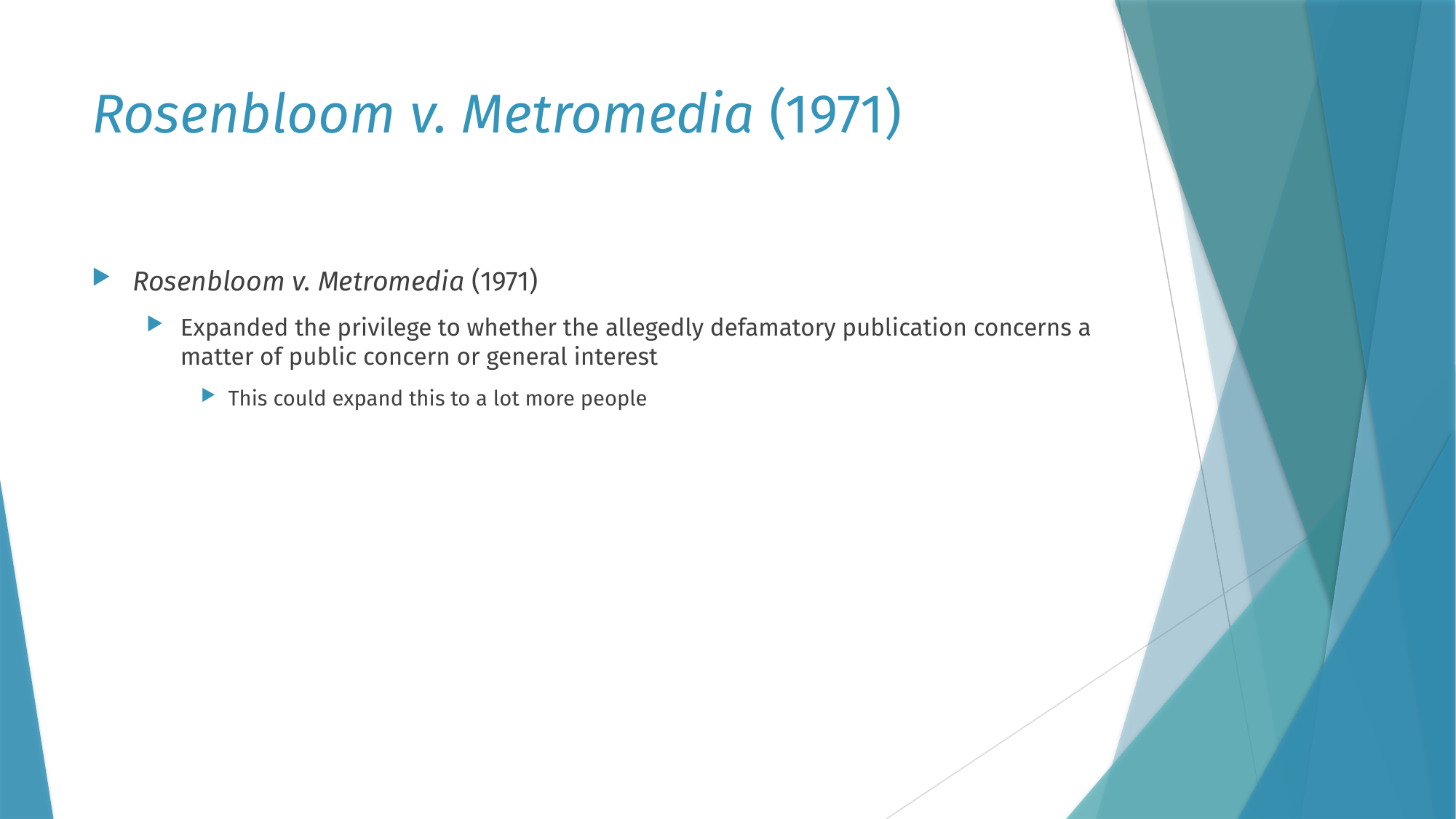

# Rosenbloom v. Metromedia (1971)
Rosenbloom v. Metromedia (1971)
Expanded the privilege to whether the allegedly defamatory publication concerns a matter of public concern or general interest
This could expand this to a lot more people